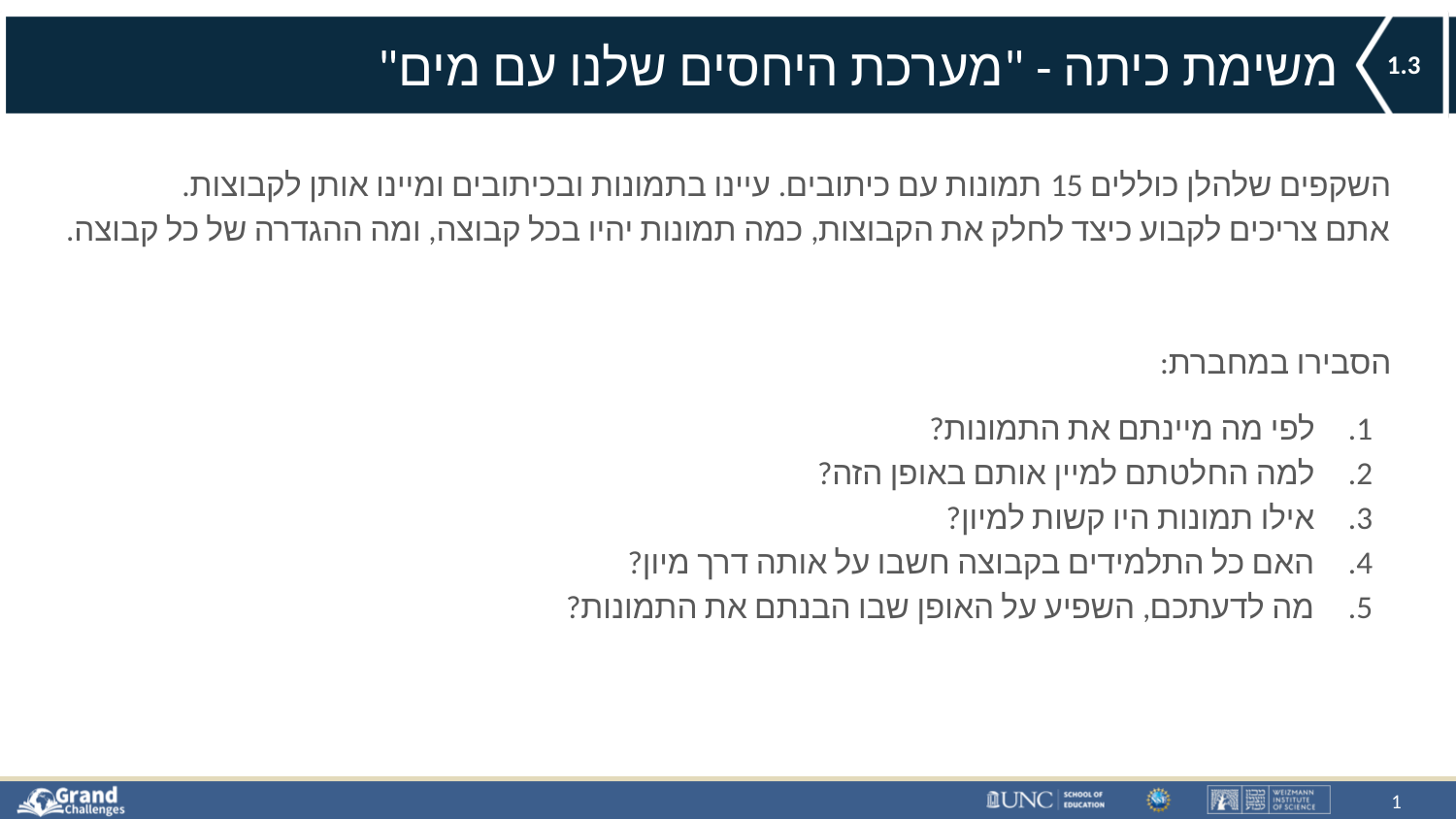

# משימת כיתה - "מערכת היחסים שלנו עם מים"
1.3
השקפים שלהלן כוללים 15 תמונות עם כיתובים. עיינו בתמונות ובכיתובים ומיינו אותן לקבוצות.
אתם צריכים לקבוע כיצד לחלק את הקבוצות, כמה תמונות יהיו בכל קבוצה, ומה ההגדרה של כל קבוצה.

הסבירו במחברת:
לפי מה מיינתם את התמונות?
למה החלטתם למיין אותם באופן הזה?
אילו תמונות היו קשות למיון?
האם כל התלמידים בקבוצה חשבו על אותה דרך מיון?
מה לדעתכם, השפיע על האופן שבו הבנתם את התמונות?

1